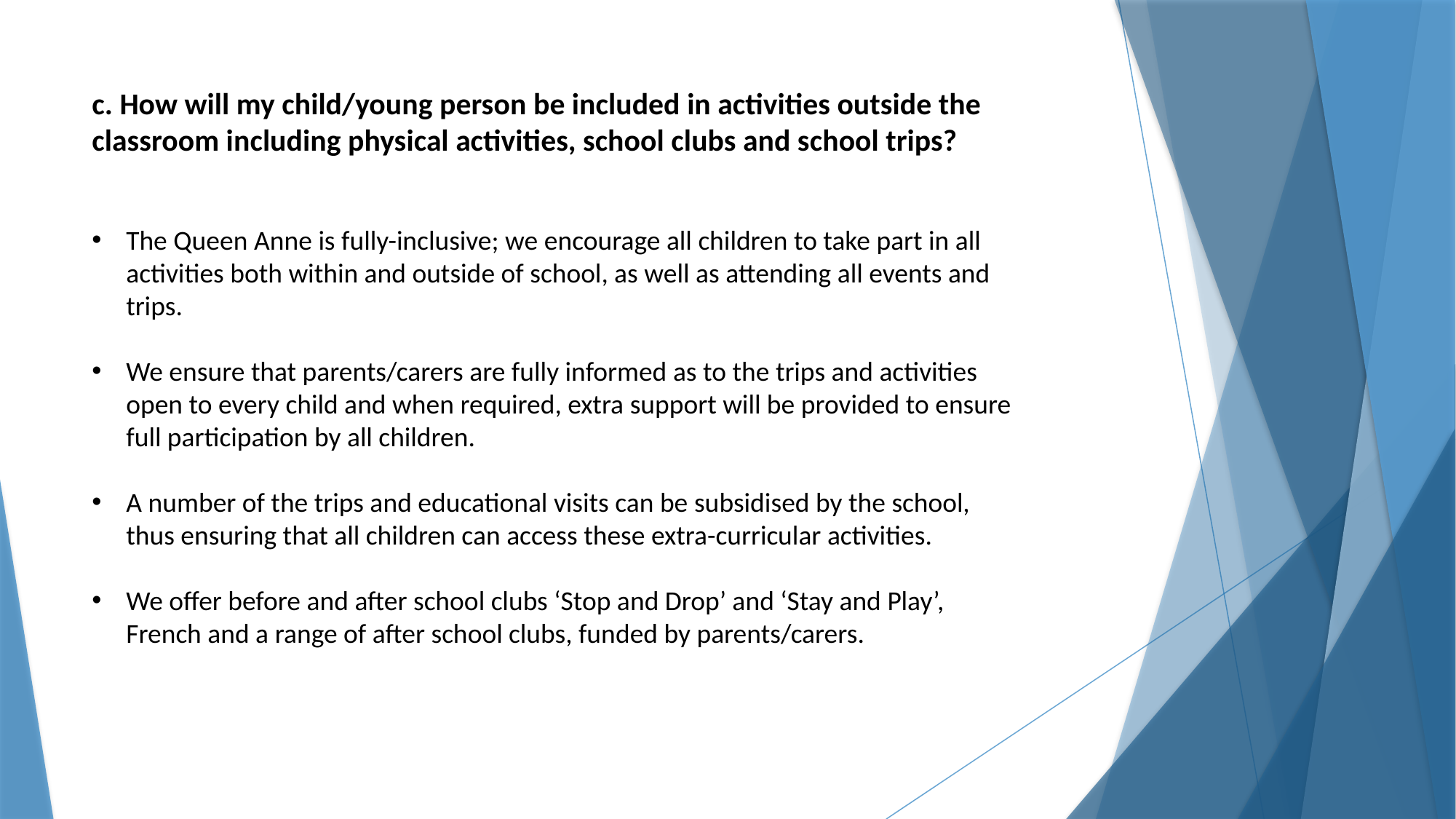

c. How will my child/young person be included in activities outside the classroom including physical activities, school clubs and school trips?

The Queen Anne is fully-inclusive; we encourage all children to take part in all activities both within and outside of school, as well as attending all events and trips.

We ensure that parents/carers are fully informed as to the trips and activities open to every child and when required, extra support will be provided to ensure full participation by all children.

A number of the trips and educational visits can be subsidised by the school, thus ensuring that all children can access these extra-curricular activities.

We offer before and after school clubs ‘Stop and Drop’ and ‘Stay and Play’, French and a range of after school clubs, funded by parents/carers.